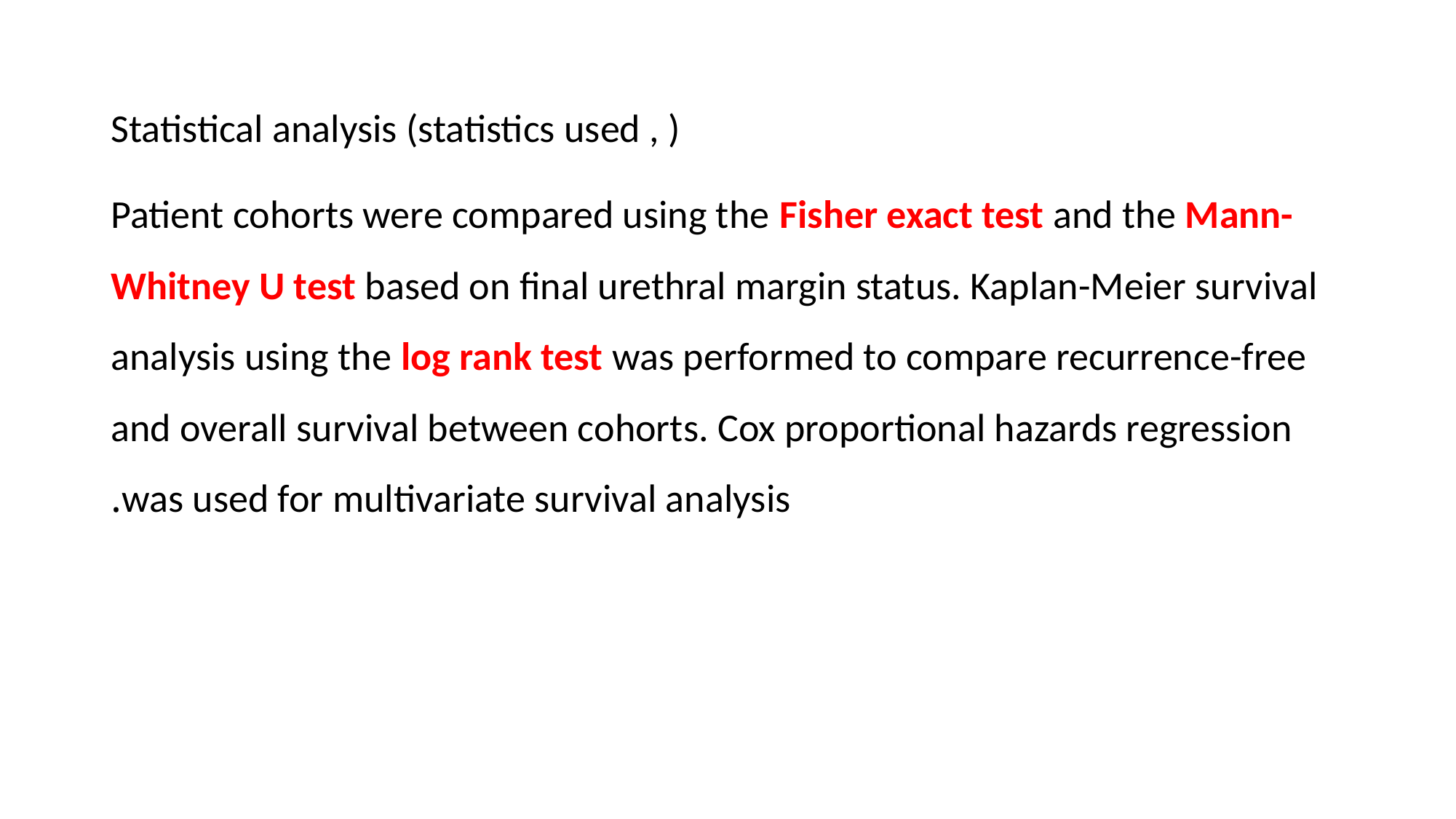

Statistical analysis (statistics used , )
Patient cohorts were compared using the Fisher exact test and the Mann-Whitney U test based on final urethral margin status. Kaplan-Meier survival analysis using the log rank test was performed to compare recurrence-free and overall survival between cohorts. Cox proportional hazards regression was used for multivariate survival analysis.